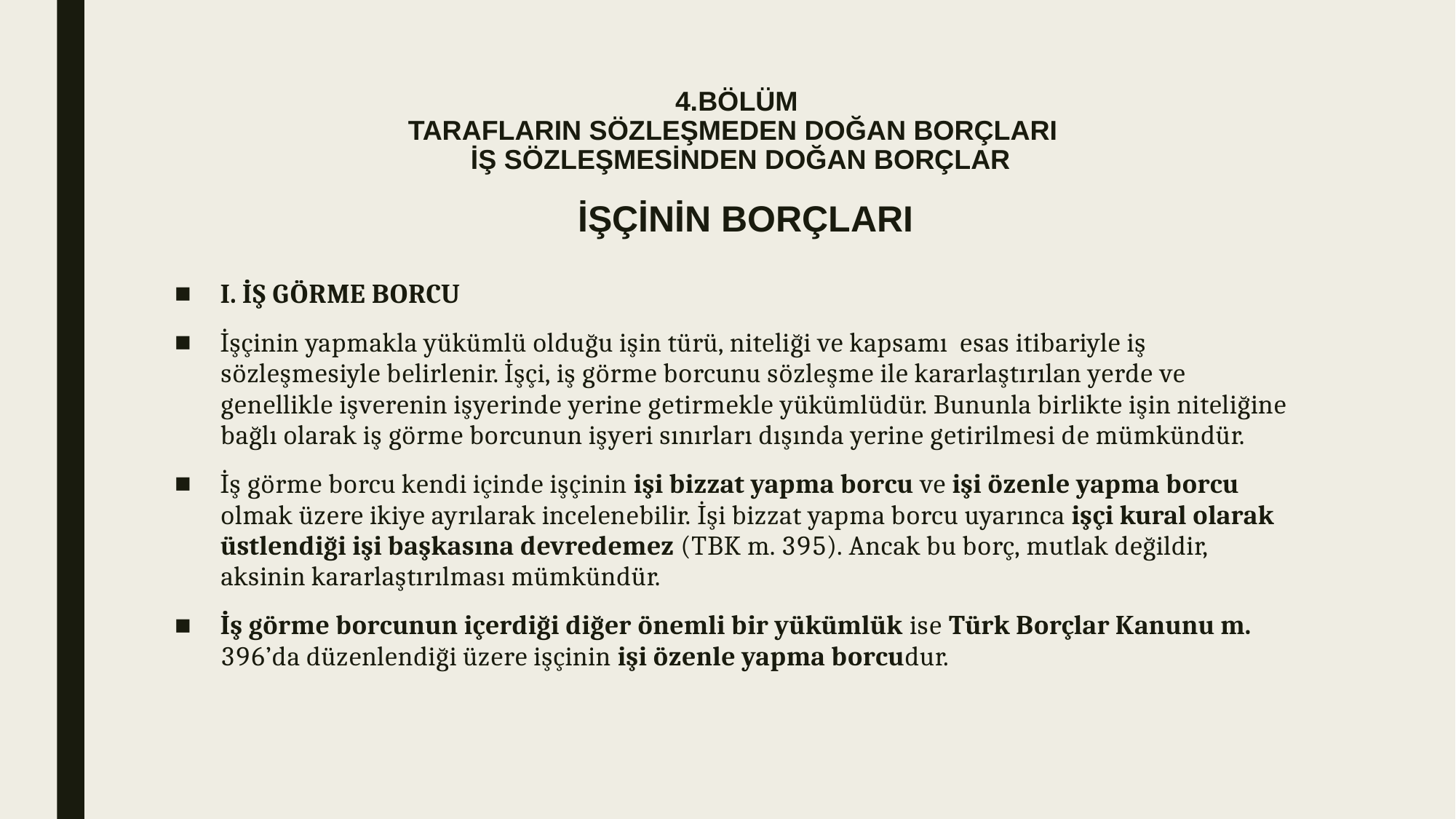

# 4.BÖLÜM TARAFLARIN SÖZLEŞMEDEN DOĞAN BORÇLARI İŞ SÖZLEŞMESİNDEN DOĞAN BORÇLAR İŞÇİNİN BORÇLARI
I. İŞ GÖRME BORCU
İşçinin yapmakla yükümlü olduğu işin türü, niteliği ve kapsamı  esas itibariyle iş sözleşmesiyle belirlenir. İşçi, iş görme borcunu sözleşme ile kararlaştırılan yerde ve genellikle işverenin işyerinde yerine getirmekle yükümlüdür. Bununla birlikte işin niteliğine bağlı olarak iş görme borcunun işyeri sınırları dışında yerine getirilmesi de mümkündür.
İş görme borcu kendi içinde işçinin işi bizzat yapma borcu ve işi özenle yapma borcu olmak üzere ikiye ayrılarak incelenebilir. İşi bizzat yapma borcu uyarınca işçi kural olarak üstlendiği işi başkasına devredemez (TBK m. 395). Ancak bu borç, mutlak değildir, aksinin kararlaştırılması mümkündür.
İş görme borcunun içerdiği diğer önemli bir yükümlük ise Türk Borçlar Kanunu m. 396’da düzenlendiği üzere işçinin işi özenle yapma borcudur.